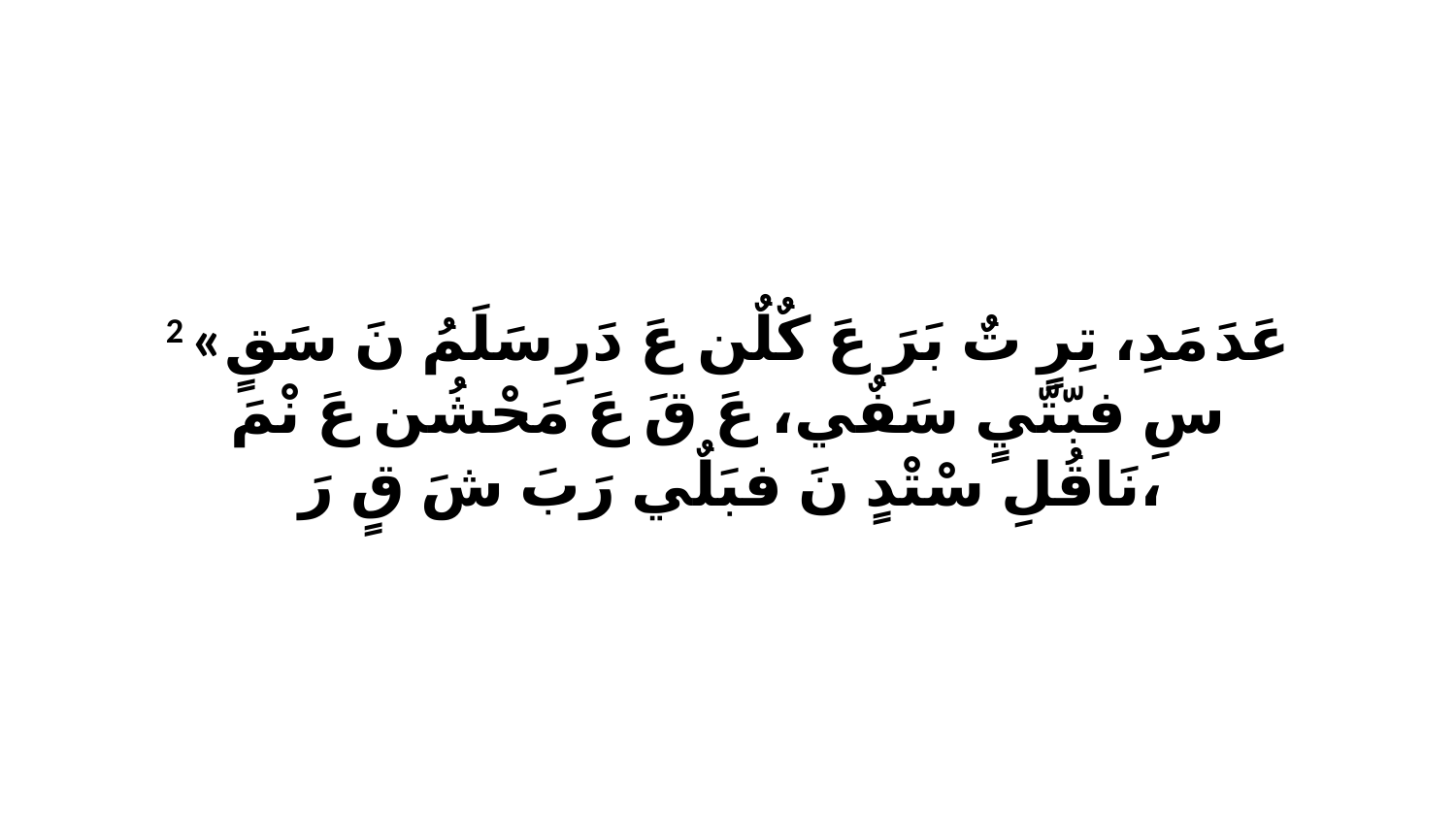

2 «عَدَ مَدِ، تِرٍ تٌ بَرَ عَ كٌلٌن عَ دَرِ سَلَمُ نَ سَقٍ سِ فبّتّيٍ سَفٌي، عَ قَ عَ مَحْشُن عَ نْمَ نَاقُلِ سْتْدٍ نَ فبَلٌي رَبَ شَ قٍ رَ،